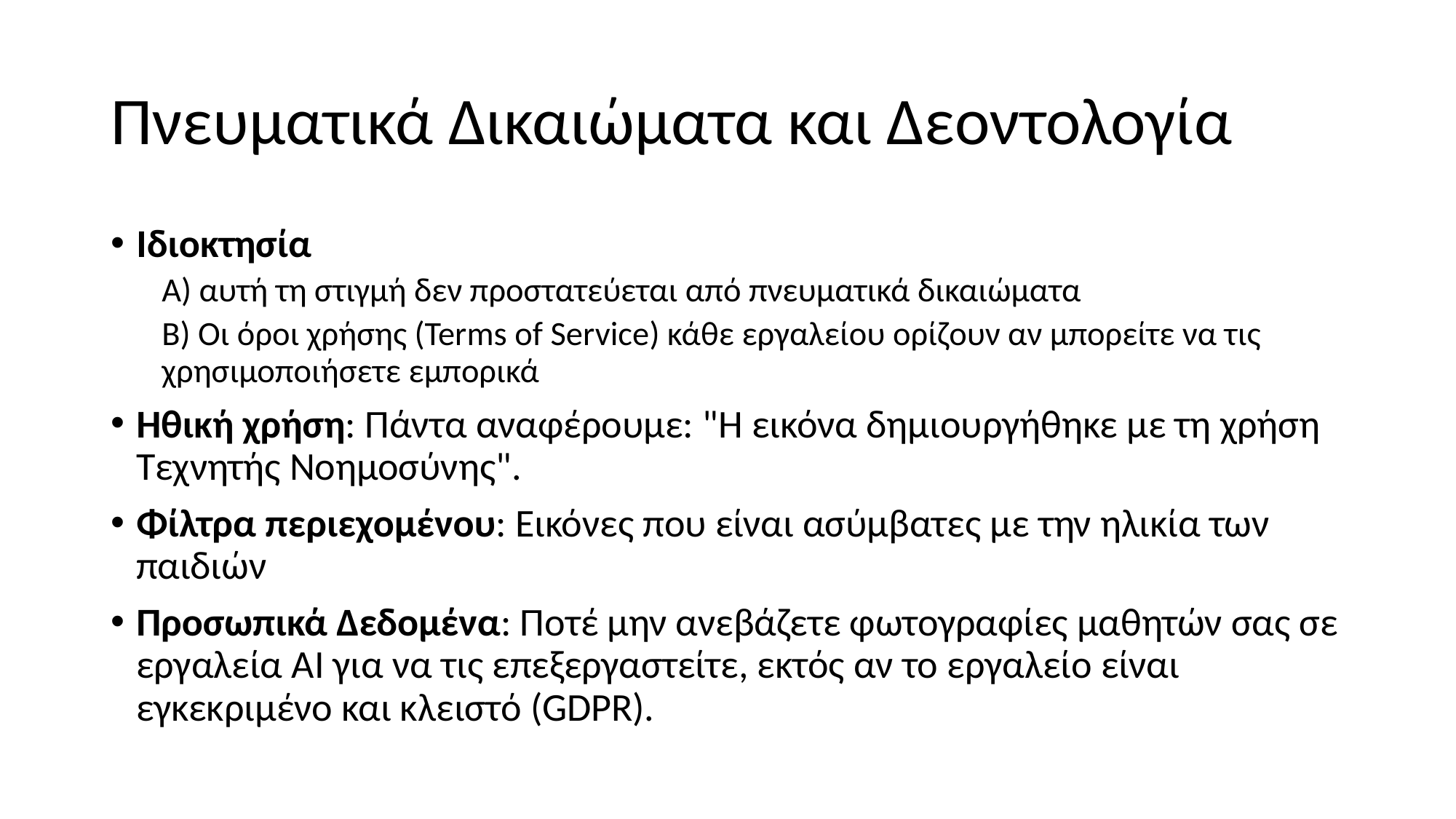

# Πνευματικά Δικαιώματα και Δεοντολογία
Ιδιοκτησία
Α) αυτή τη στιγμή δεν προστατεύεται από πνευματικά δικαιώματα
Β) Οι όροι χρήσης (Terms of Service) κάθε εργαλείου ορίζουν αν μπορείτε να τις χρησιμοποιήσετε εμπορικά
Ηθική χρήση: Πάντα αναφέρουμε: "Η εικόνα δημιουργήθηκε με τη χρήση Τεχνητής Νοημοσύνης".
Φίλτρα περιεχομένου: Εικόνες που είναι ασύμβατες με την ηλικία των παιδιών
Προσωπικά Δεδομένα: Ποτέ μην ανεβάζετε φωτογραφίες μαθητών σας σε εργαλεία AI για να τις επεξεργαστείτε, εκτός αν το εργαλείο είναι εγκεκριμένο και κλειστό (GDPR).